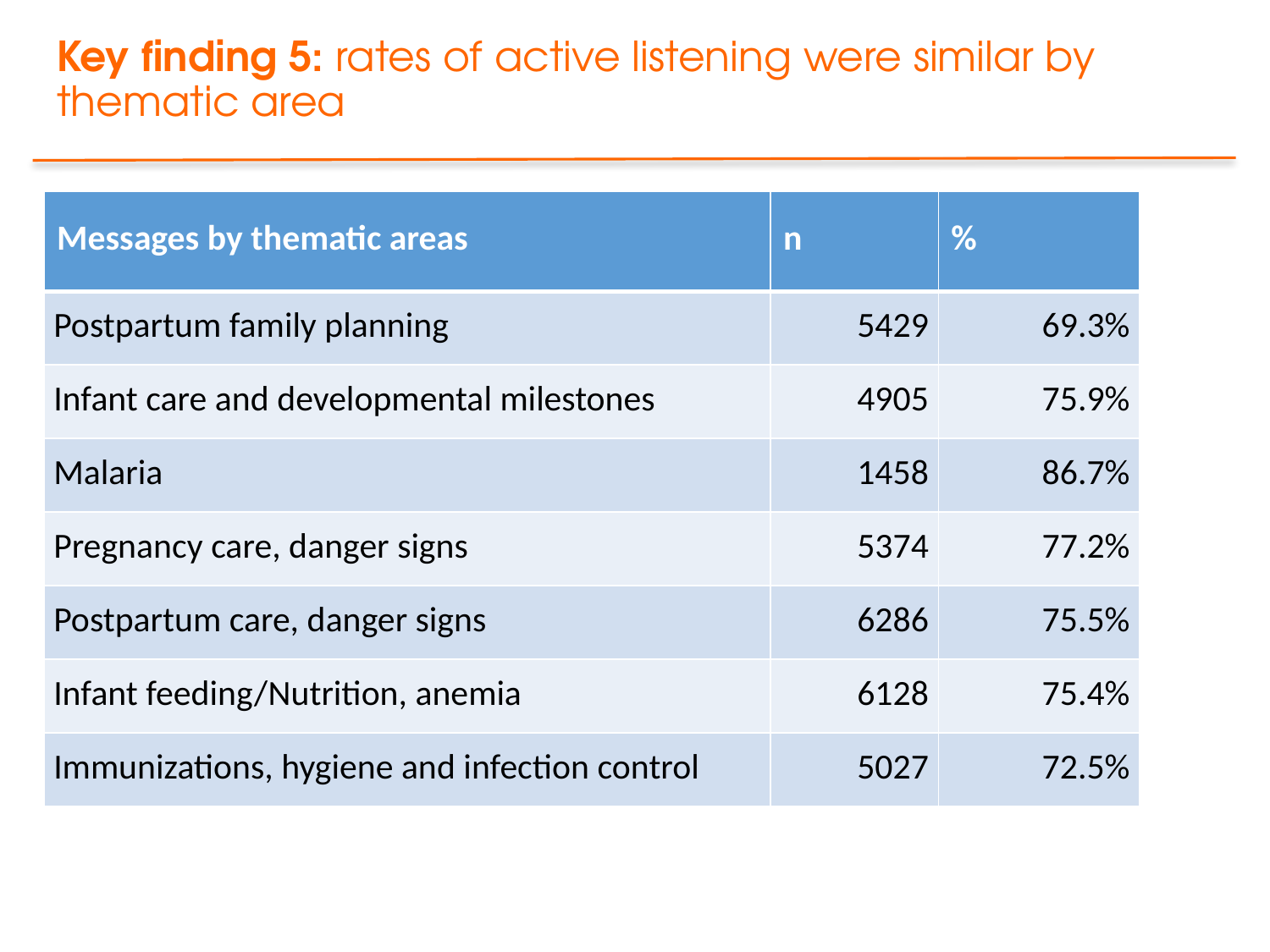

# Key finding 5: rates of active listening were similar by thematic area
| Messages by thematic areas | n | % |
| --- | --- | --- |
| Postpartum family planning | 5429 | 69.3% |
| Infant care and developmental milestones | 4905 | 75.9% |
| Malaria | 1458 | 86.7% |
| Pregnancy care, danger signs | 5374 | 77.2% |
| Postpartum care, danger signs | 6286 | 75.5% |
| Infant feeding/Nutrition, anemia | 6128 | 75.4% |
| Immunizations, hygiene and infection control | 5027 | 72.5% |